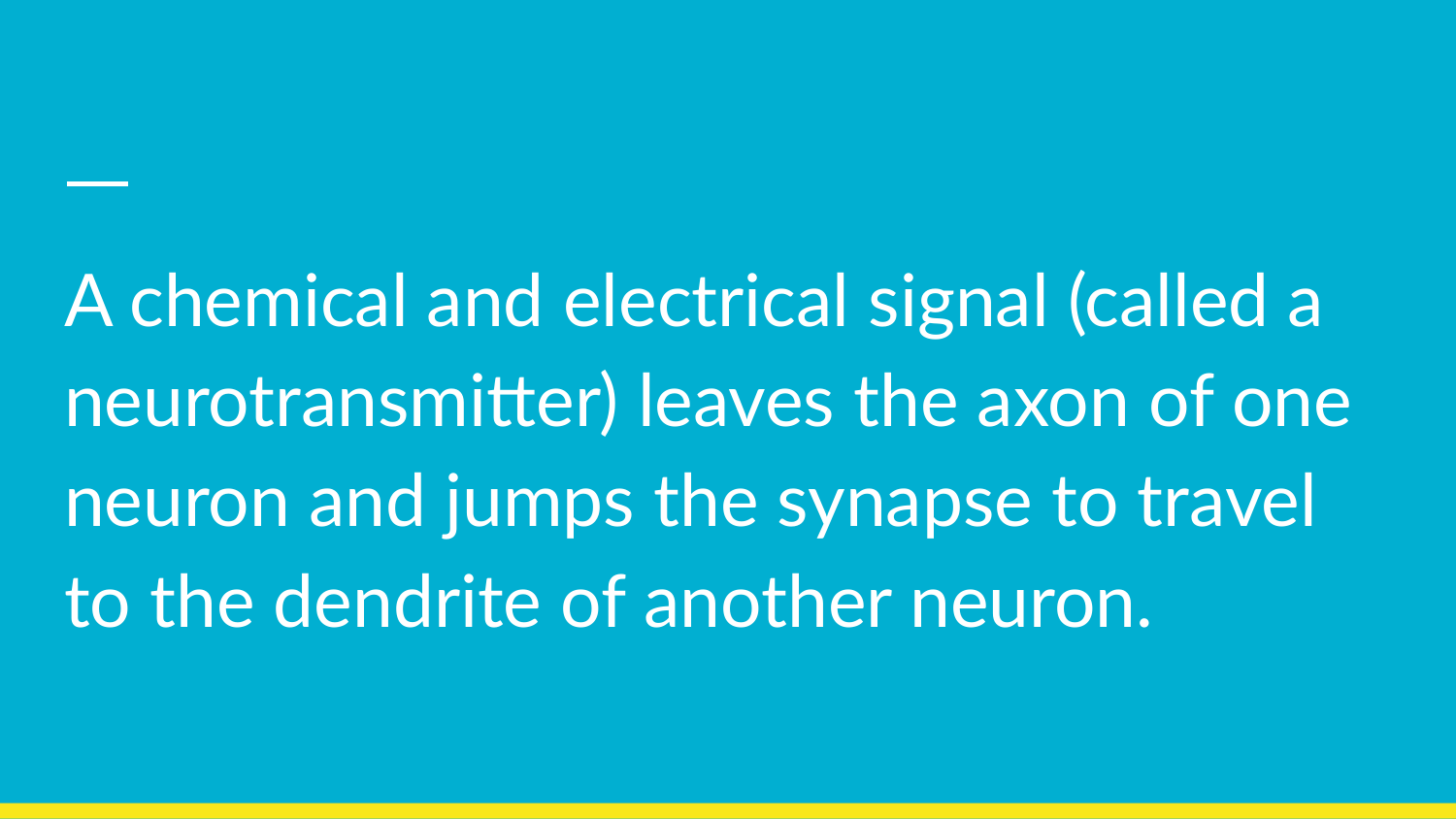

#
A chemical and electrical signal (called a neurotransmitter) leaves the axon of one neuron and jumps the synapse to travel to the dendrite of another neuron.